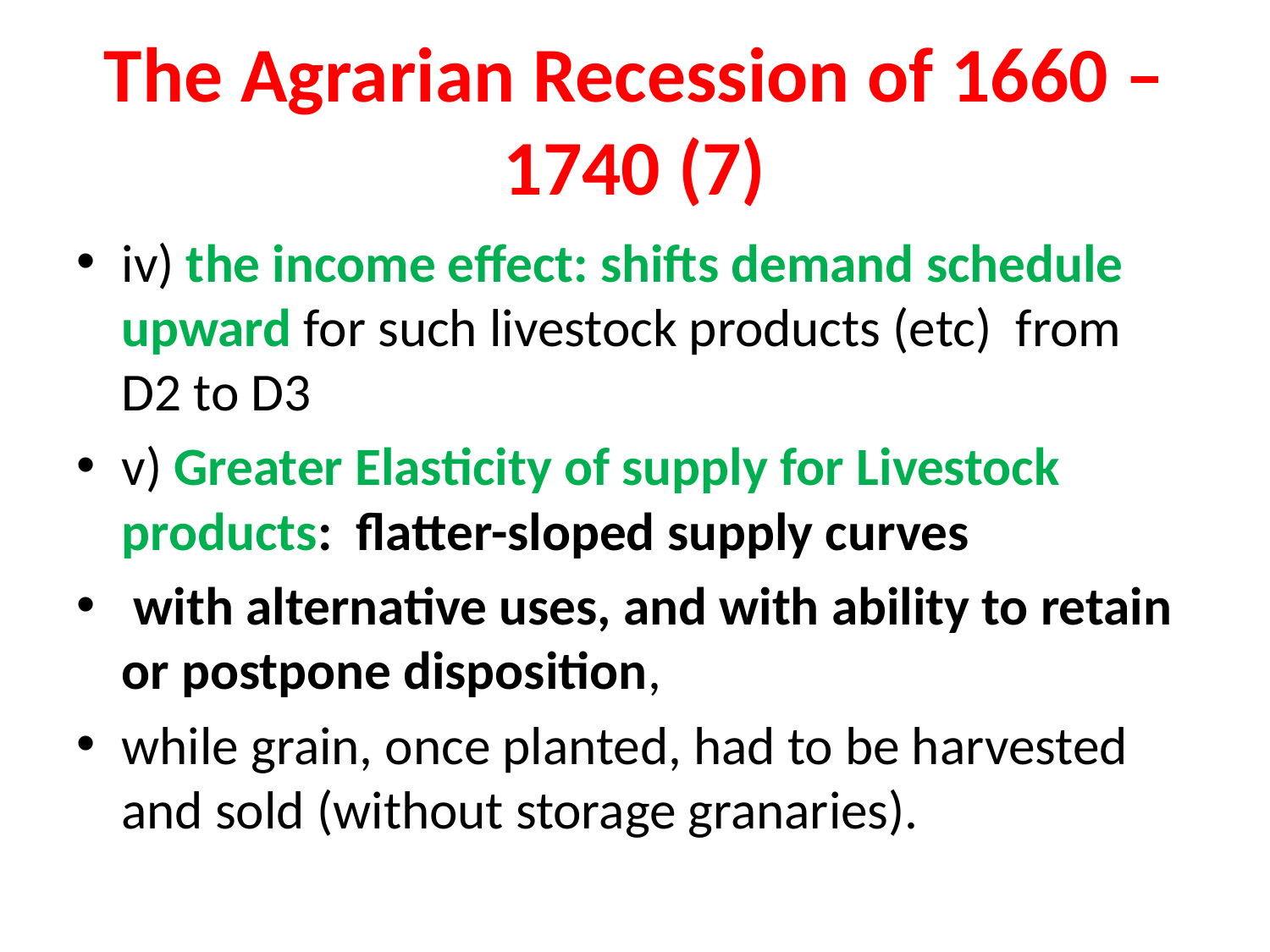

# The Agrarian Recession of 1660 – 1740 (7)
iv) the income effect: shifts demand schedule upward for such livestock products (etc)  from D2 to D3
v) Greater Elasticity of supply for Livestock products:  flatter-sloped supply curves
 with alternative uses, and with ability to retain or postpone disposition,
while grain, once planted, had to be harvested and sold (without storage granaries).